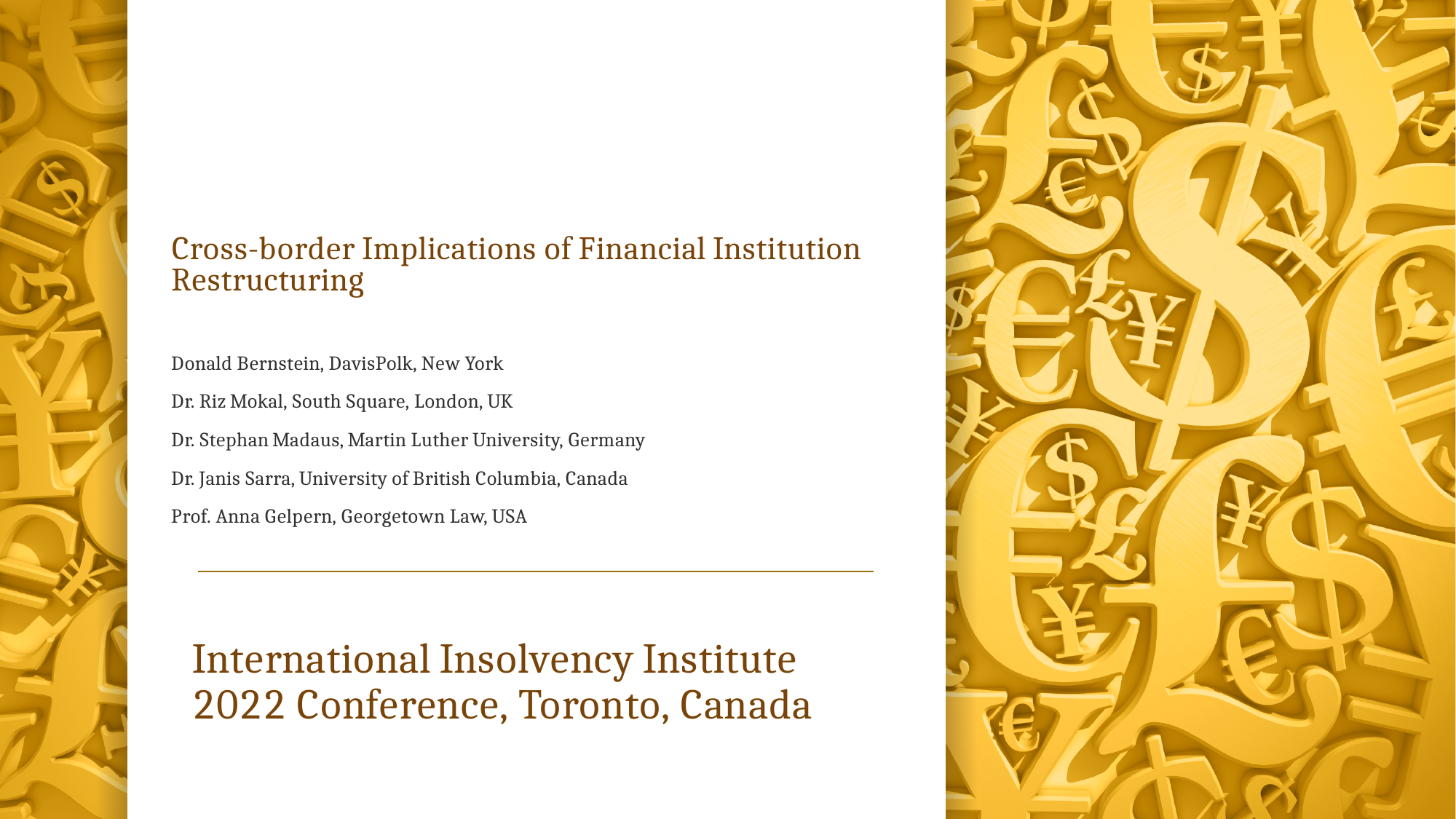

# Cross-border Implications of Financial Institution Restructuring Donald Bernstein, DavisPolk, New York Dr. Riz Mokal, South Square, London, UK Dr. Stephan Madaus, Martin Luther University, Germany Dr. Janis Sarra, University of British Columbia, Canada Prof. Anna Gelpern, Georgetown Law, USA
International Insolvency Institute 2022 Conference, Toronto, Canada